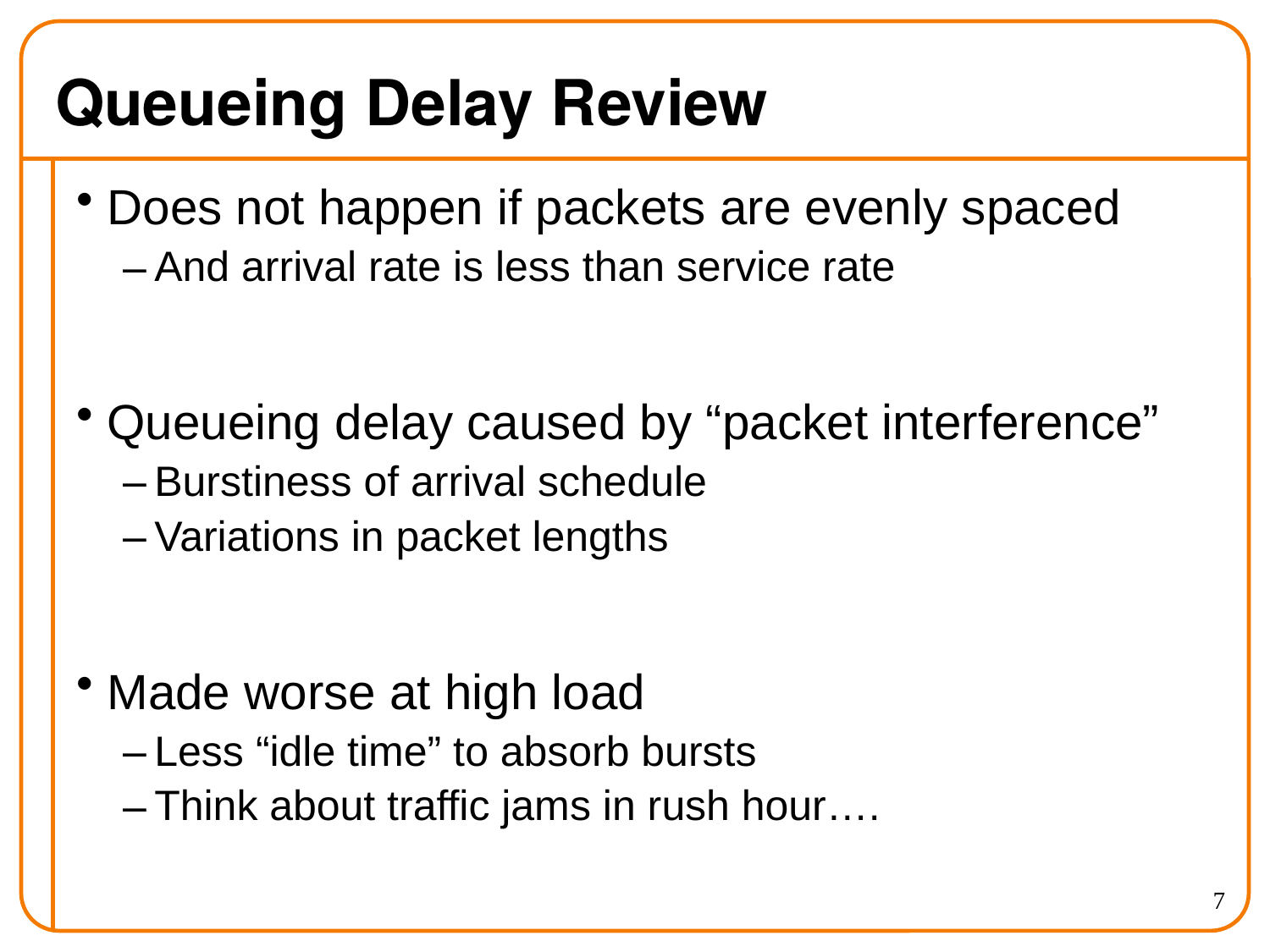

# Queueing Delay Review
Does not happen if packets are evenly spaced
And arrival rate is less than service rate

Queueing delay caused by “packet interference”
Burstiness of arrival schedule
Variations in packet lengths

Made worse at high load
Less “idle time” to absorb bursts
Think about traffic jams in rush hour….
7